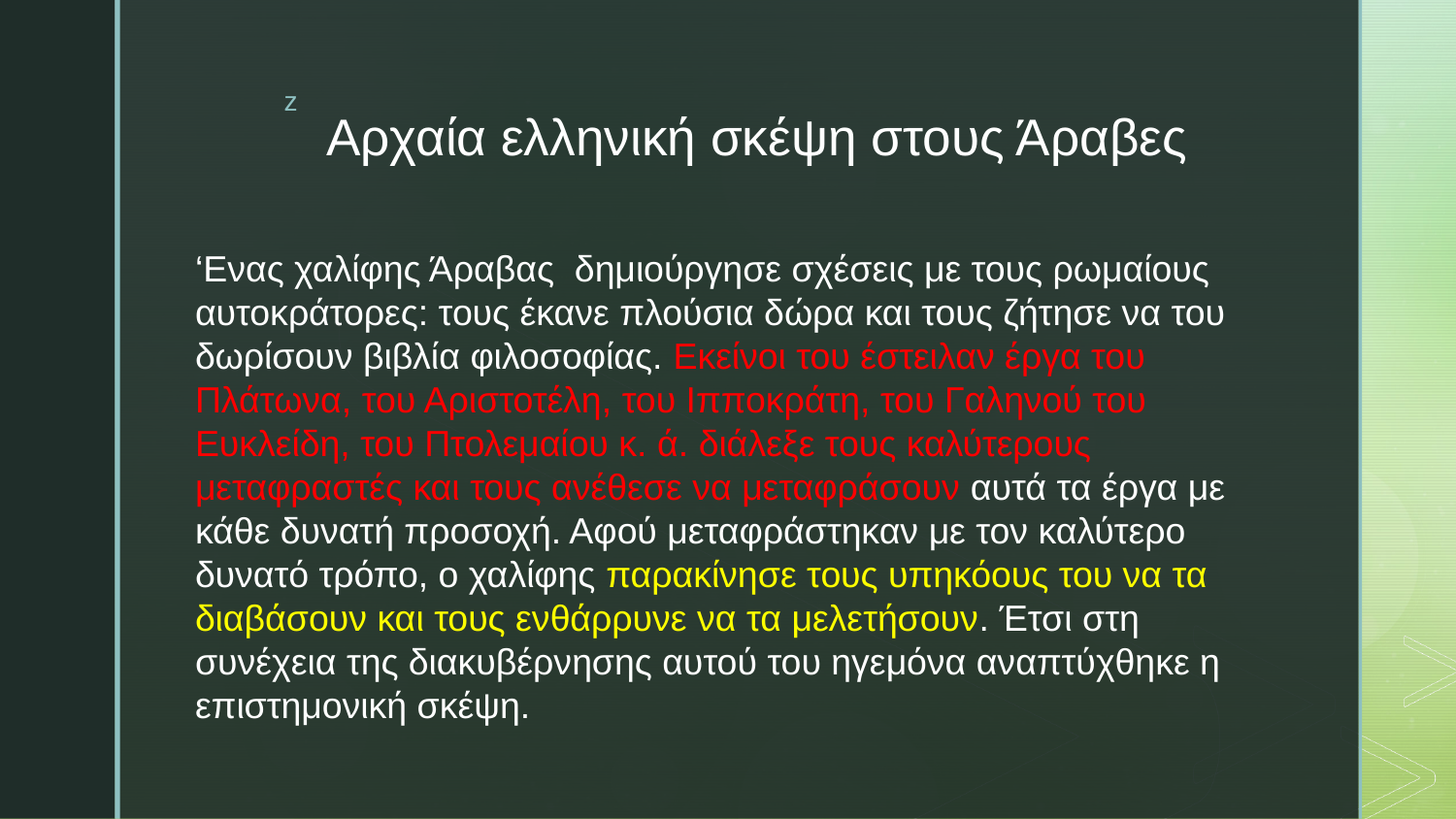

# Αρχαία ελληνική σκέψη στους Άραβες

‘Ενας χαλίφης Άραβας  δημιούργησε σχέσεις με τους ρωμαίους αυτοκράτορες: τους έκανε πλούσια δώρα και τους ζήτησε να του δωρίσουν βιβλία φιλοσοφίας. Εκείνοι του έστειλαν έργα του Πλάτωνα, του Αριστοτέλη, του Ιπποκράτη, του Γαληνού του Ευκλείδη, του Πτολεμαίου κ. ά. διάλεξε τους καλύτερους μεταφραστές και τους ανέθεσε να μεταφράσουν αυτά τα έργα με κάθε δυνατή προσοχή. Αφού μεταφράστηκαν με τον καλύτερο δυνατό τρόπο, ο χαλίφης παρακίνησε τους υπηκόους του να τα διαβάσουν και τους ενθάρρυνε να τα μελετήσουν. Έτσι στη συνέχεια της διακυβέρνησης αυτού του ηγεμόνα αναπτύχθηκε η επιστημονική σκέψη.